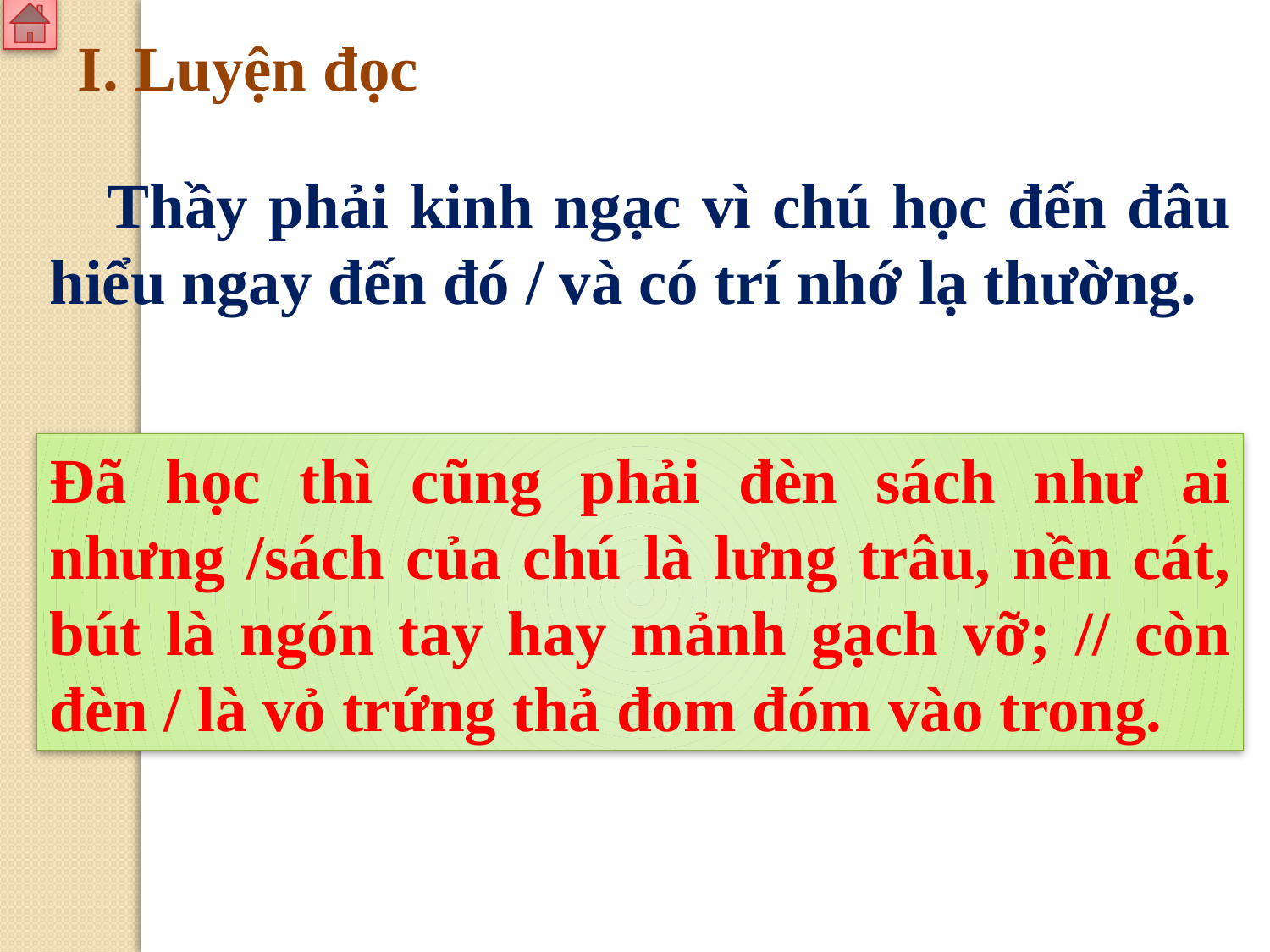

I. Luyện đọc
   Thầy phải kinh ngạc vì chú học đến đâu hiểu ngay đến đó / và có trí nhớ lạ thường.
Đã học thì cũng phải đèn sách như ai nhưng /sách của chú là lưng trâu, nền cát, bút là ngón tay hay mảnh gạch vỡ; // còn đèn / là vỏ trứng thả đom đóm vào trong.